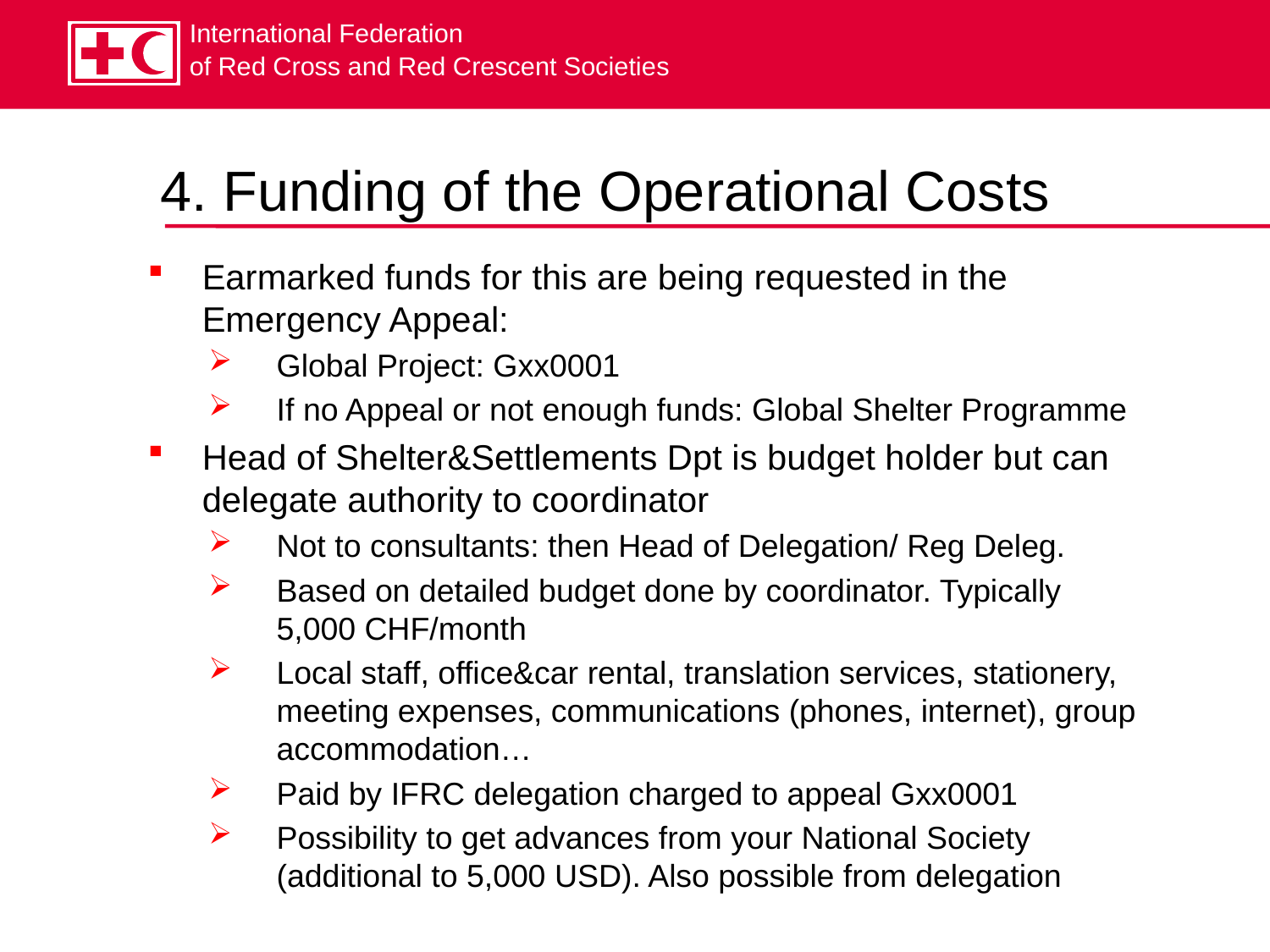

# 4. Funding of the Operational Costs
Earmarked funds for this are being requested in the Emergency Appeal:
Global Project: Gxx0001
If no Appeal or not enough funds: Global Shelter Programme
Head of Shelter&Settlements Dpt is budget holder but can delegate authority to coordinator
Not to consultants: then Head of Delegation/ Reg Deleg.
Based on detailed budget done by coordinator. Typically 5,000 CHF/month
Local staff, office&car rental, translation services, stationery, meeting expenses, communications (phones, internet), group accommodation…
Paid by IFRC delegation charged to appeal Gxx0001
Possibility to get advances from your National Society (additional to 5,000 USD). Also possible from delegation